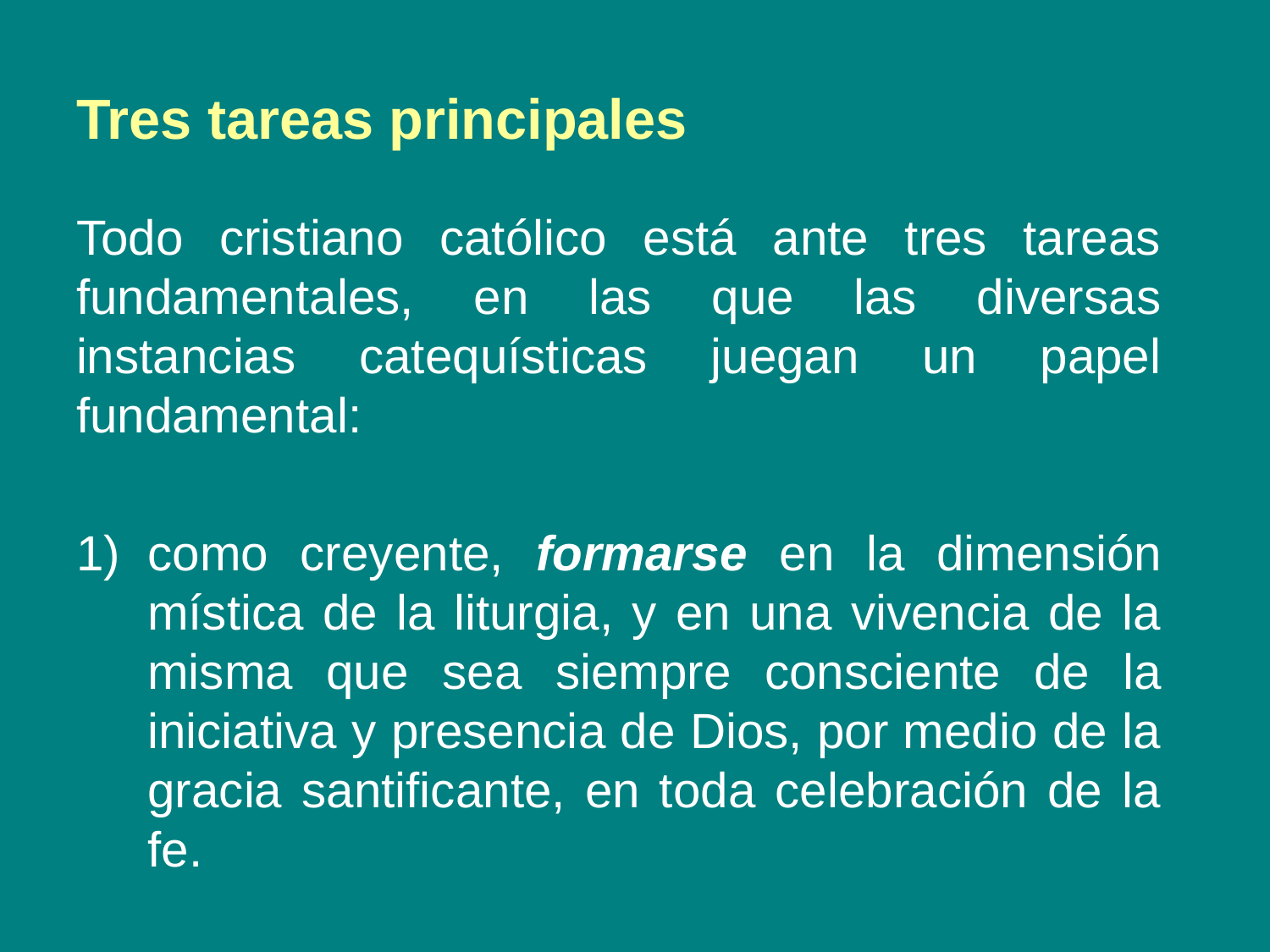

# Tres tareas principales
Todo cristiano católico está ante tres tareas fundamentales, en las que las diversas instancias catequísticas juegan un papel fundamental:

como creyente, formarse en la dimensión mística de la liturgia, y en una vivencia de la misma que sea siempre consciente de la iniciativa y presencia de Dios, por medio de la gracia santificante, en toda celebración de la fe.